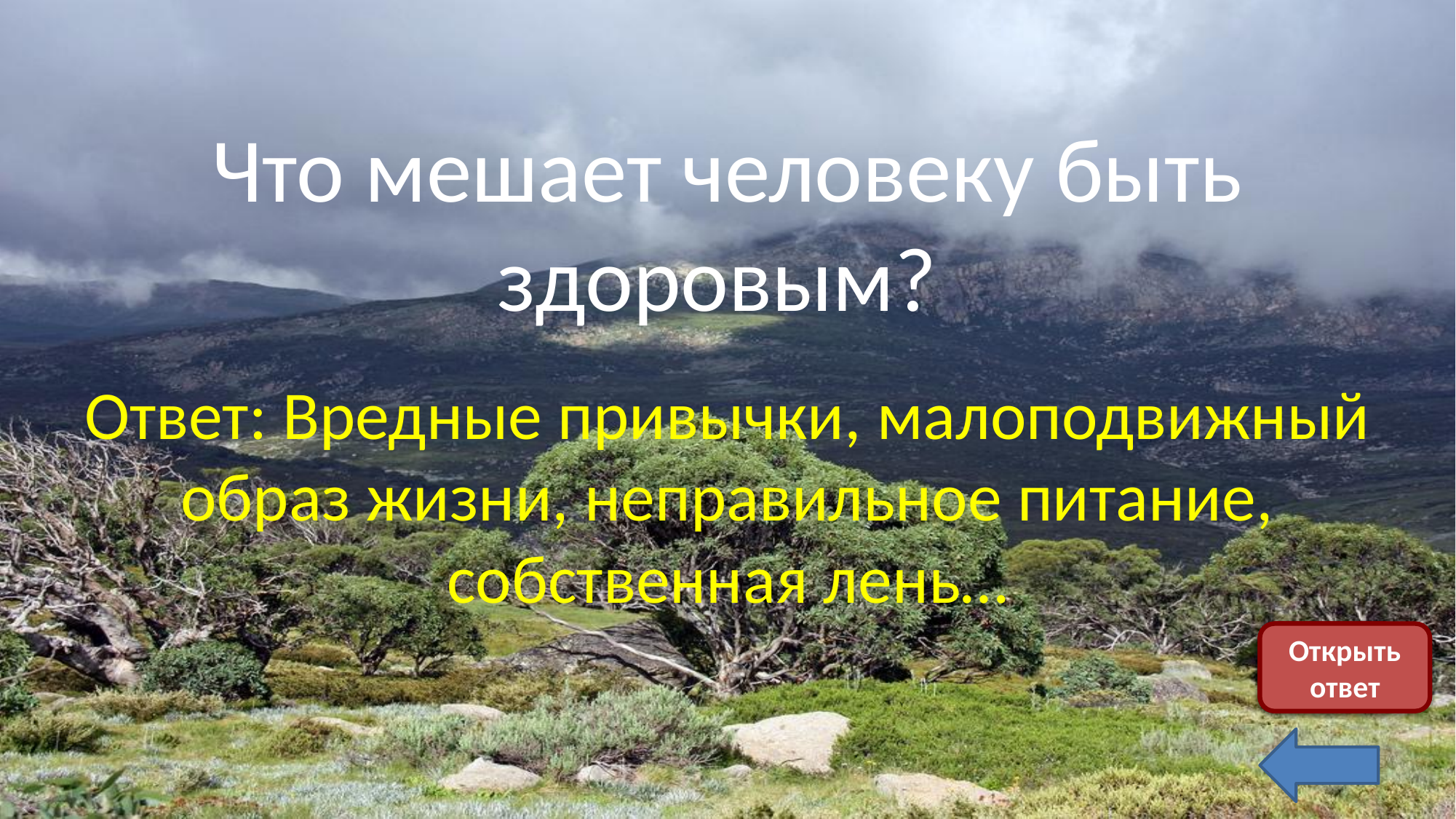

Что мешает человеку быть здоровым?
Ответ: Вредные привычки, малоподвижный образ жизни, неправильное питание, собственная лень…
Скрыть ответ
Открыть ответ